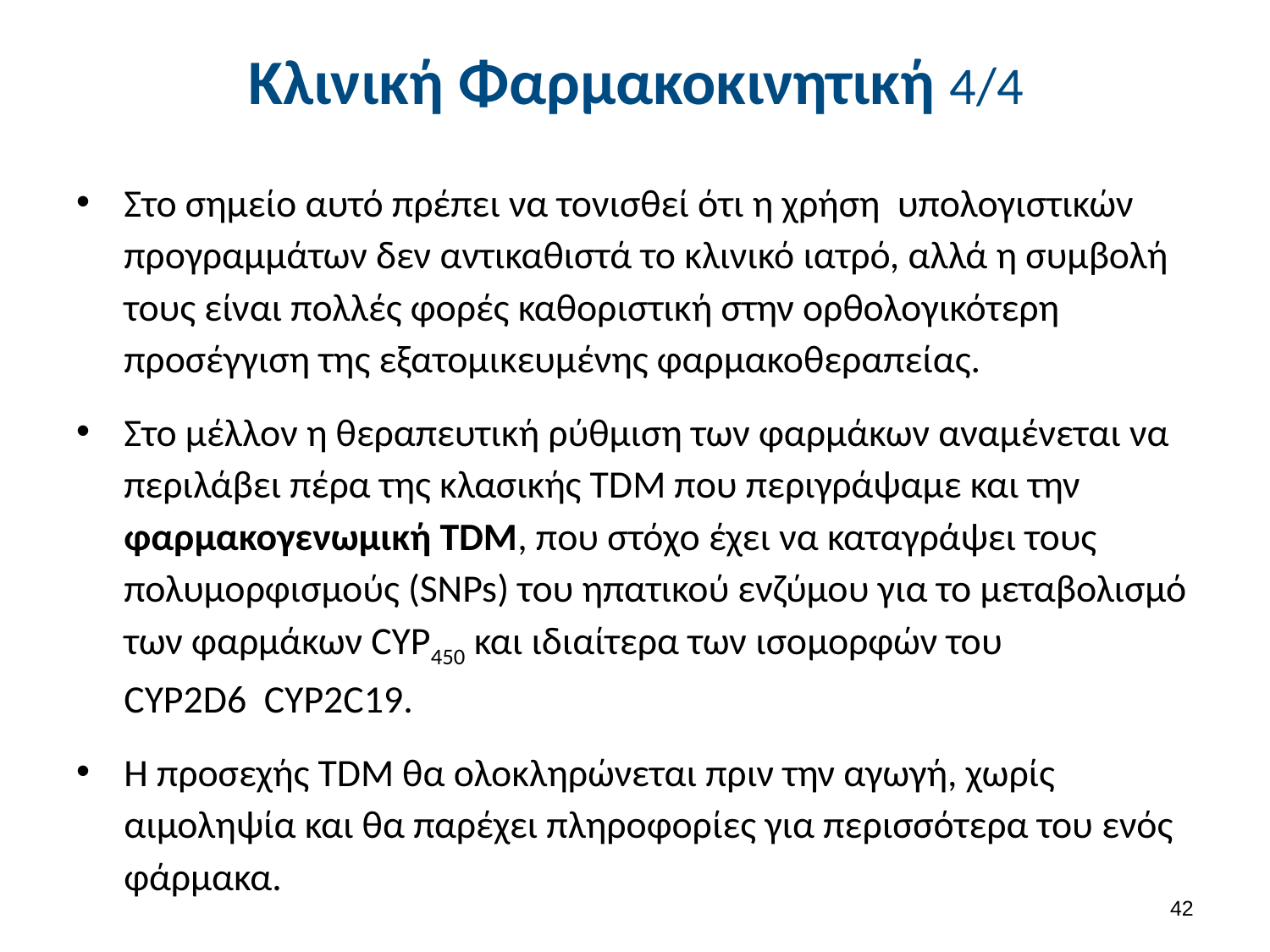

# Κλινική Φαρμακοκινητική 4/4
Στο σημείο αυτό πρέπει να τονισθεί ότι η χρήση  υπολογιστικών προγραμμάτων δεν αντικαθιστά το κλινικό ιατρό, αλλά η συμβολή τους είναι πολλές φορές καθοριστική στην ορθολογικότερη προσέγγιση της εξατομικευμένης φαρμακοθεραπείας.
Στο μέλλον η θεραπευτική ρύθμιση των φαρμάκων αναμένεται να περιλάβει πέρα της κλασικής TDM που περιγράψαμε και την φαρμακογενωμική TDM, που στόχο έχει να καταγράψει τους πολυμορφισμούς (SNPs) του ηπατικού ενζύμου για το μεταβολισμό των φαρμάκων CYP450 και ιδιαίτερα των ισομορφών του        CYP2D6  CYP2C19.
Η προσεχής TDM θα ολοκληρώνεται πριν την αγωγή, χωρίς αιμοληψία και θα παρέχει πληροφορίες για περισσότερα του ενός φάρμακα.
42